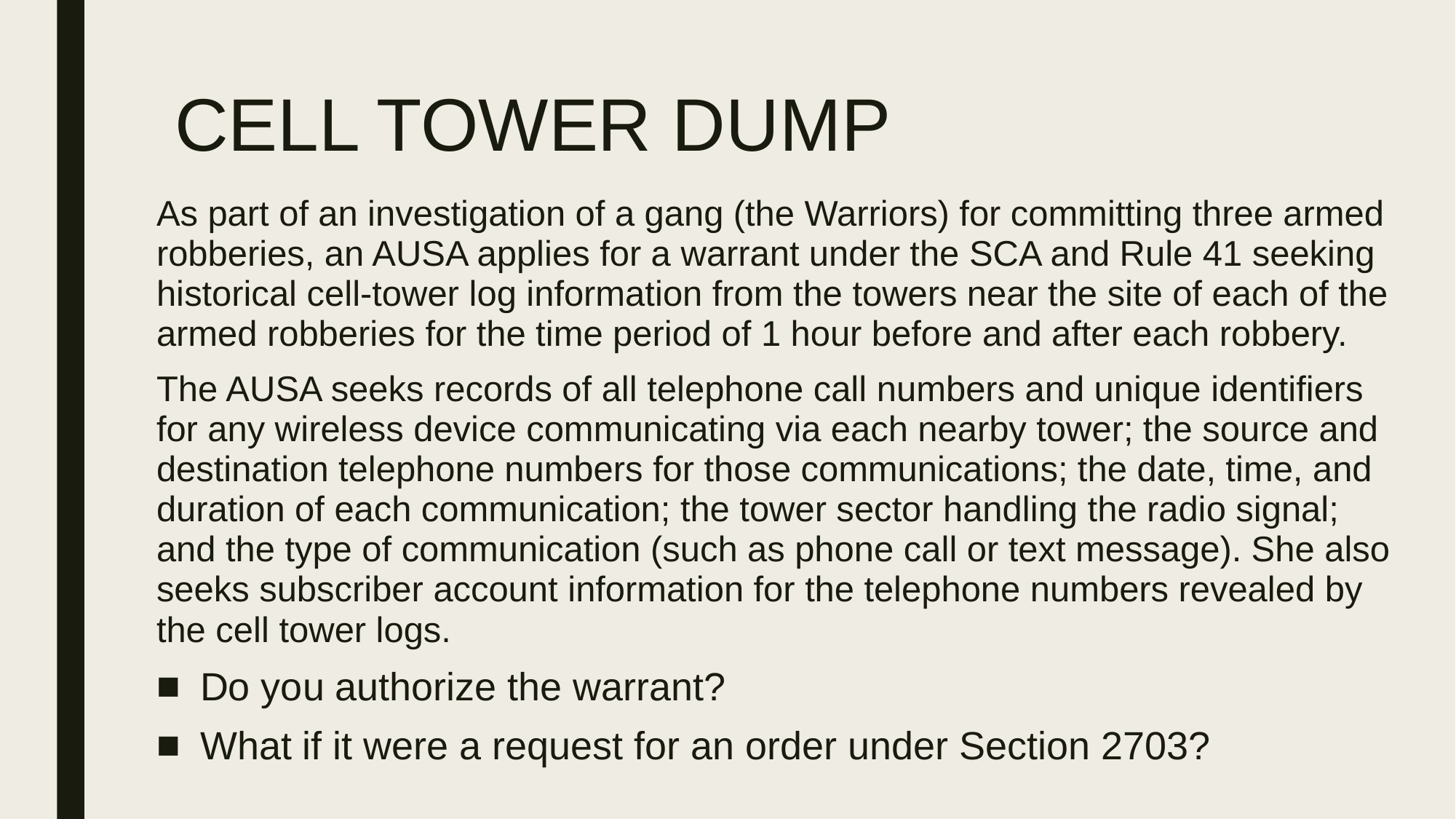

# Cell Tower Dump

As part of an investigation of a gang (the Warriors) for committing three armed robberies, an AUSA applies for a warrant under the SCA and Rule 41 seeking historical cell-tower log information from the towers near the site of each of the armed robberies for the time period of 1 hour before and after each robbery.
The AUSA seeks records of all telephone call numbers and unique identifiers for any wireless device communicating via each nearby tower; the source and destination telephone numbers for those communications; the date, time, and duration of each communication; the tower sector handling the radio signal; and the type of communication (such as phone call or text message). She also seeks subscriber account information for the telephone numbers revealed by the cell tower logs.
Do you authorize the warrant?
What if it were a request for an order under Section 2703?